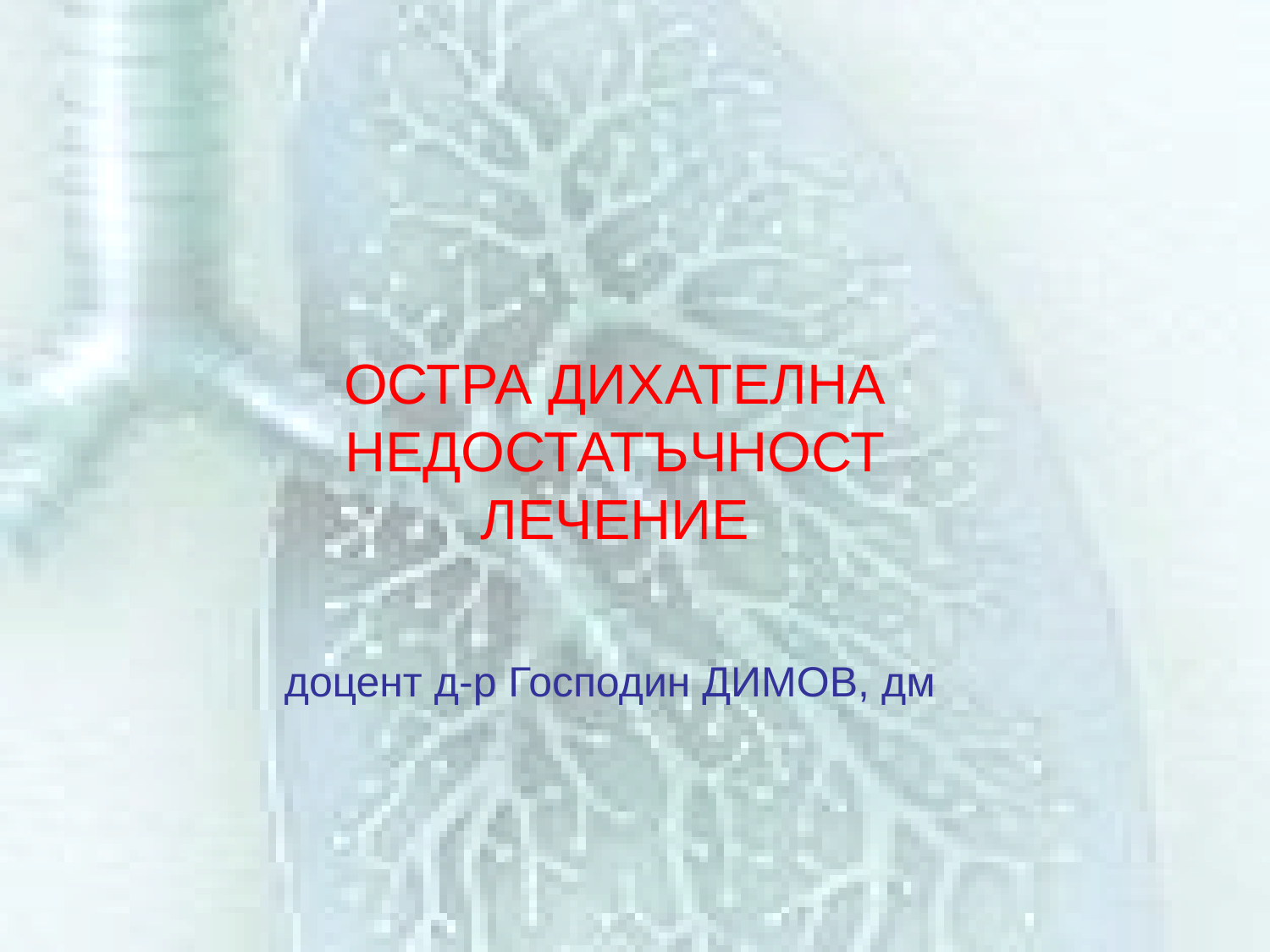

# ОСТРА ДИХАТЕЛНА НЕДОСТАТЪЧНОСТ ЛЕЧЕНИЕ
доцент д-р Господин ДИМОВ, дм